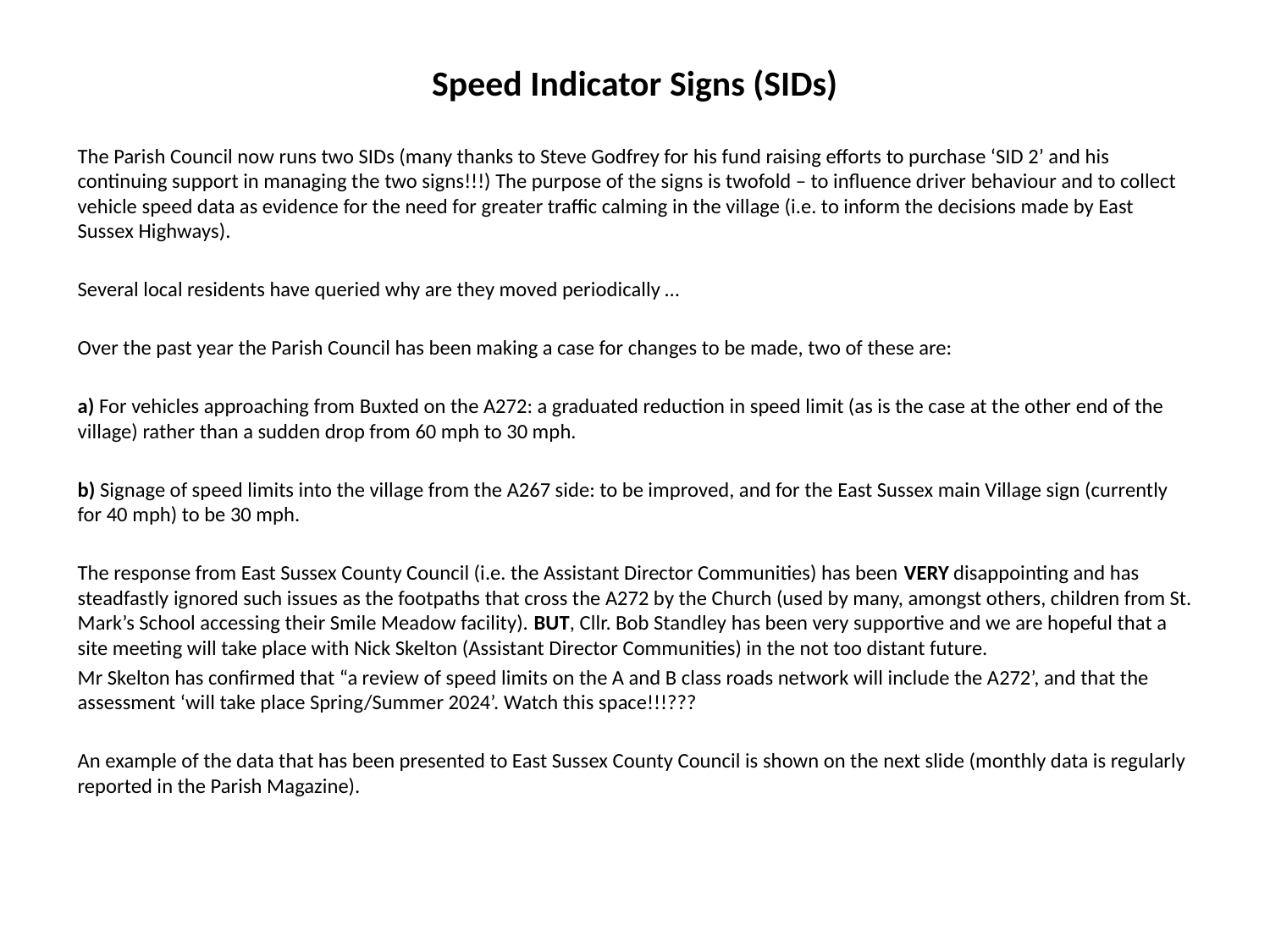

# Speed Indicator Signs (SIDs)
The Parish Council now runs two SIDs (many thanks to Steve Godfrey for his fund raising efforts to purchase ‘SID 2’ and his continuing support in managing the two signs!!!) The purpose of the signs is twofold – to influence driver behaviour and to collect vehicle speed data as evidence for the need for greater traffic calming in the village (i.e. to inform the decisions made by East Sussex Highways).

Several local residents have queried why are they moved periodically …

Over the past year the Parish Council has been making a case for changes to be made, two of these are:

a) For vehicles approaching from Buxted on the A272: a graduated reduction in speed limit (as is the case at the other end of the village) rather than a sudden drop from 60 mph to 30 mph.

b) Signage of speed limits into the village from the A267 side: to be improved, and for the East Sussex main Village sign (currently for 40 mph) to be 30 mph.

The response from East Sussex County Council (i.e. the Assistant Director Communities) has been VERY disappointing and has steadfastly ignored such issues as the footpaths that cross the A272 by the Church (used by many, amongst others, children from St. Mark’s School accessing their Smile Meadow facility). BUT, Cllr. Bob Standley has been very supportive and we are hopeful that a site meeting will take place with Nick Skelton (Assistant Director Communities) in the not too distant future.
Mr Skelton has confirmed that “a review of speed limits on the A and B class roads network will include the A272’, and that the assessment ‘will take place Spring/Summer 2024’. Watch this space!!!???

An example of the data that has been presented to East Sussex County Council is shown on the next slide (monthly data is regularly reported in the Parish Magazine).

Peter Weston